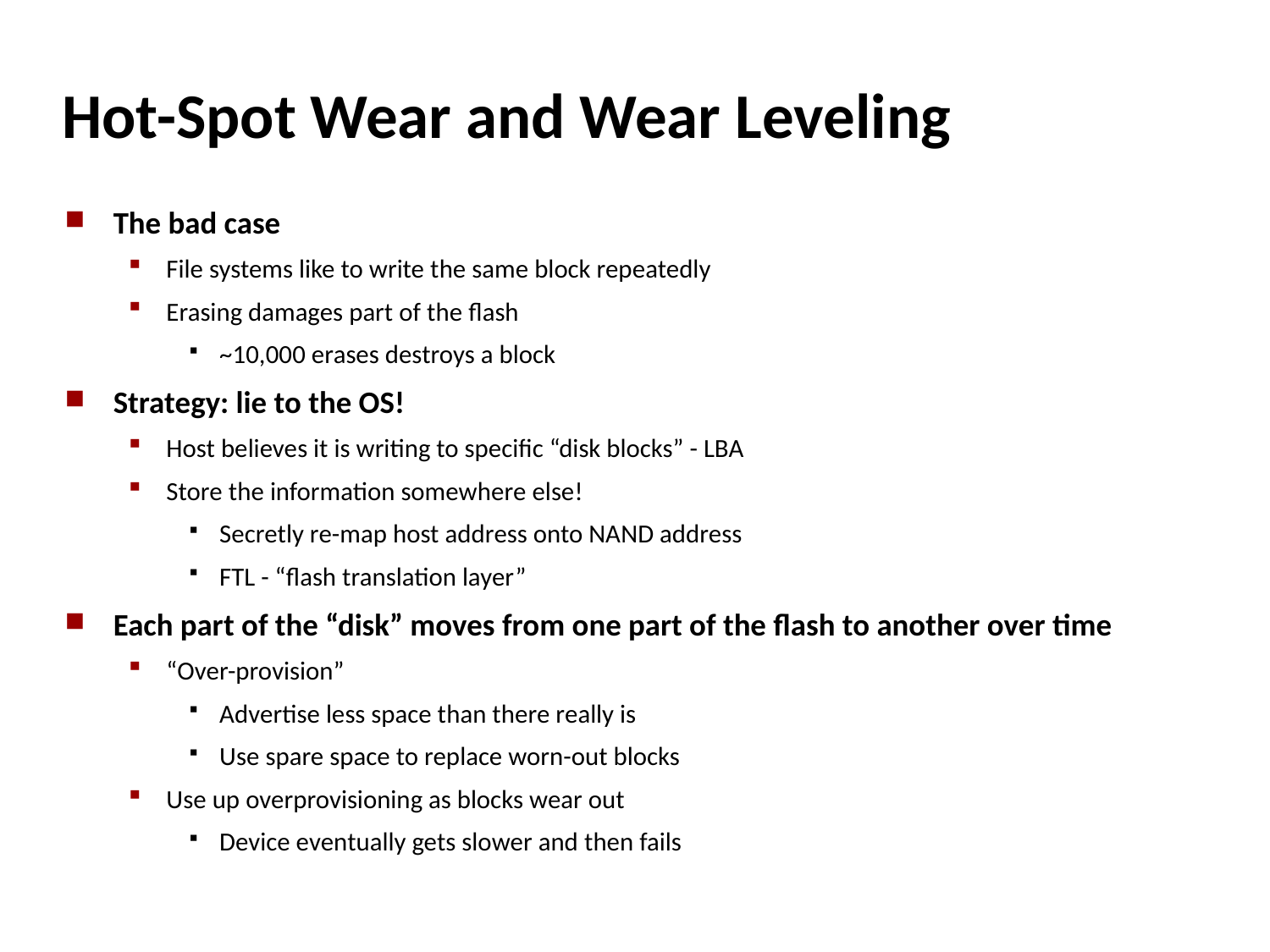

# Hot-Spot Wear and Wear Leveling
The bad case
File systems like to write the same block repeatedly
Erasing damages part of the flash
~10,000 erases destroys a block
Strategy: lie to the OS!
Host believes it is writing to specific “disk blocks” - LBA
Store the information somewhere else!
Secretly re-map host address onto NAND address
FTL - “flash translation layer”
Each part of the “disk” moves from one part of the flash to another over time
“Over-provision”
Advertise less space than there really is
Use spare space to replace worn-out blocks
Use up overprovisioning as blocks wear out
Device eventually gets slower and then fails